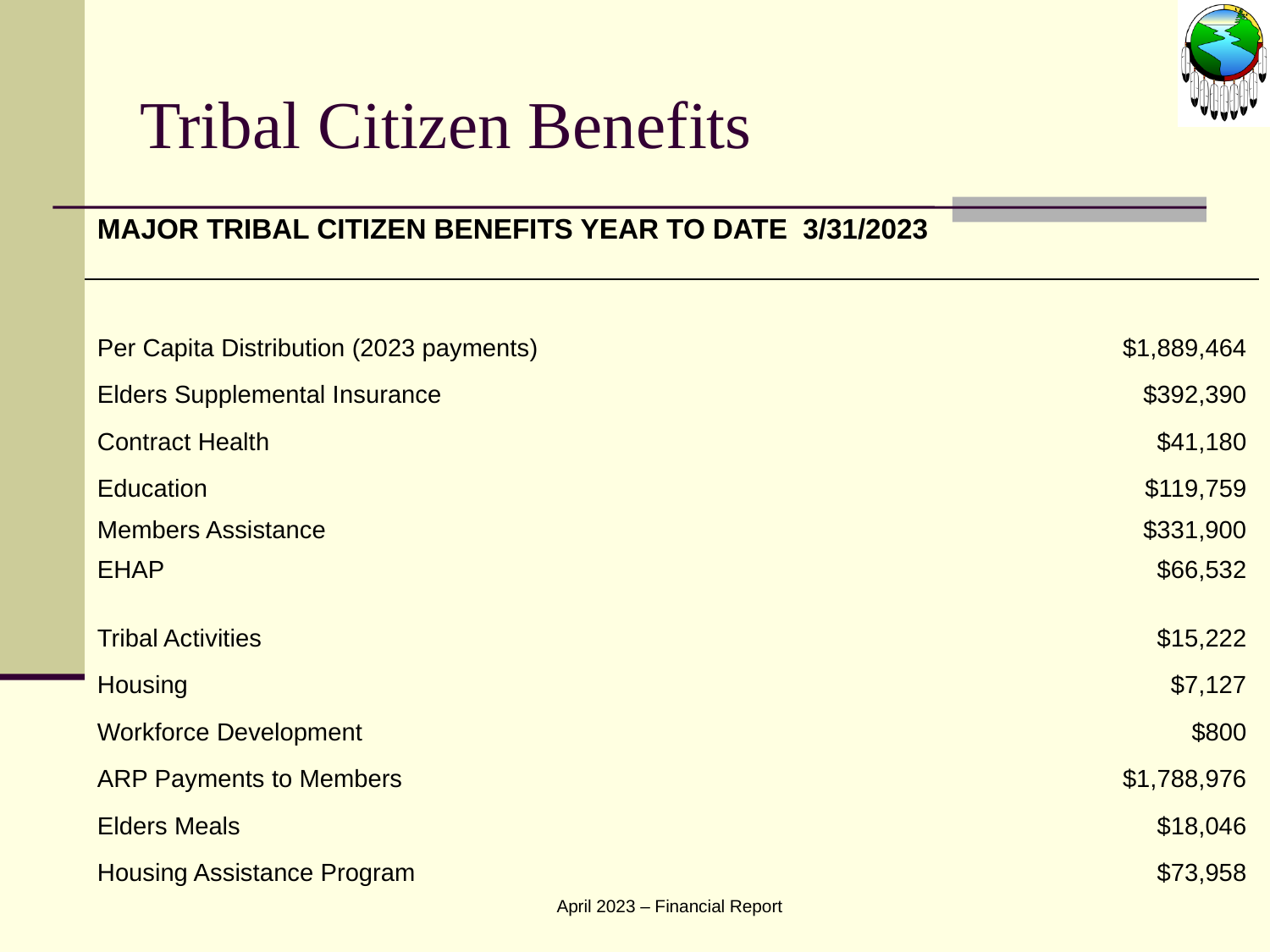

# Tribal Citizen Benefits
| MAJOR TRIBAL CITIZEN BENEFITS YEAR TO DATE  3/31/2023 |  |
| --- | --- |
|  |  |
| Per Capita Distribution (2023 payments) | $1,889,464 |
| Elders Supplemental Insurance | $392,390 |
| Contract Health | $41,180 |
| Education | $119,759 |
| Members Assistance | $331,900 |
| EHAP | $66,532 |
| Tribal Activities | $15,222 |
| Housing | $7,127 |
| Workforce Development | $800 |
| ARP Payments to Members | $1,788,976 |
| Elders Meals | $18,046 |
| Housing Assistance Program | $73,958 |
|  |  |
April 2023 – Financial Report